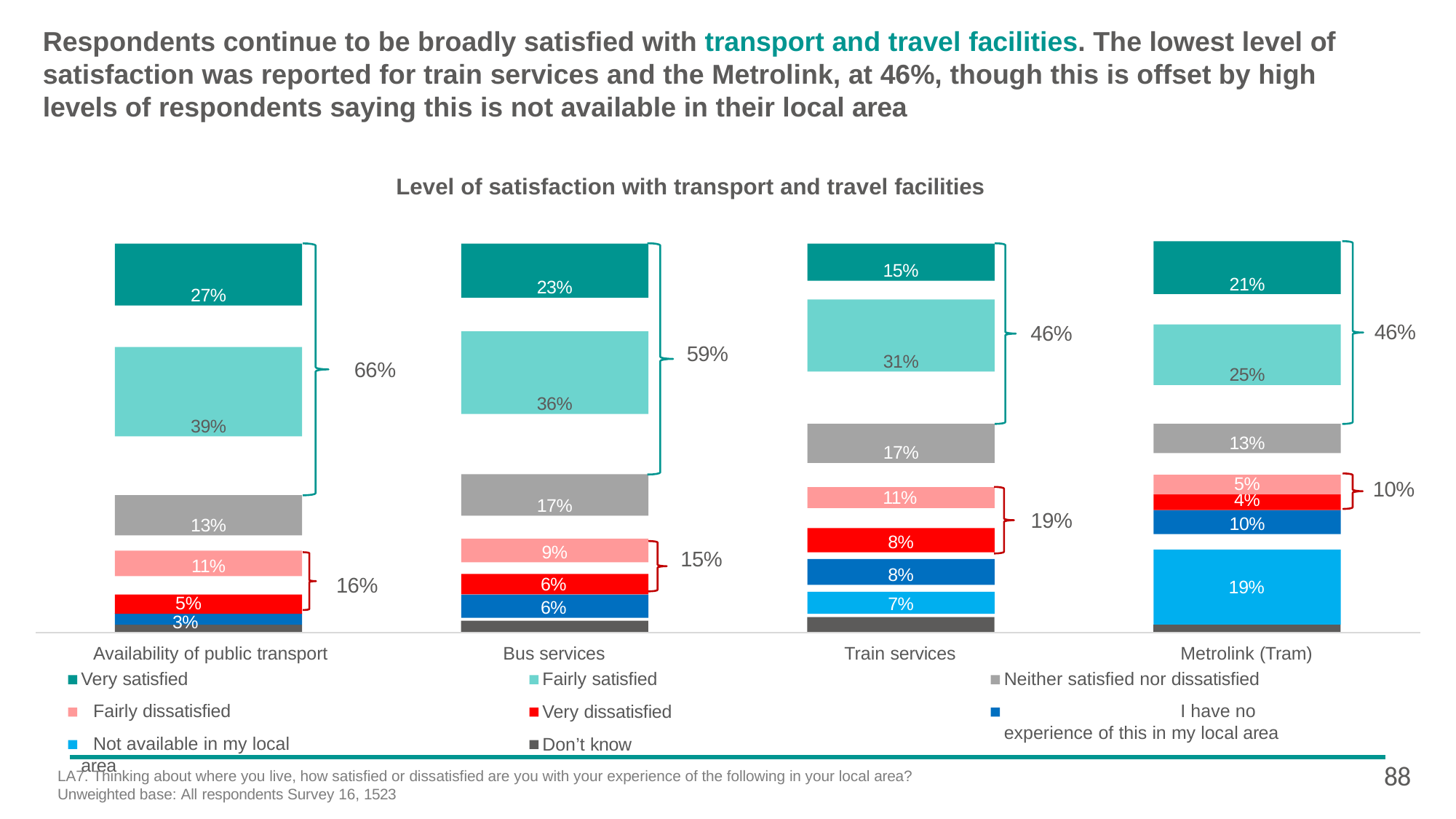

# Respondents continue to be broadly satisfied with transport and travel facilities. The lowest level of satisfaction was reported for train services and the Metrolink, at 46%, though this is offset by high levels of respondents saying this is not available in their local area
Level of satisfaction with transport and travel facilities

21%

27%

23%
15%

31%
46%
46%

25%

36%
59%

39%
66%
17%
13%

10%
17%
5%
11%
4%
13%
19%
10%
8%
9%
15%

11%
8%
16%
6%
19%
7%
5%
6%
3%
Availability of public transport Very satisfied
Fairly dissatisfied
Not available in my local area
Bus services
Fairly satisfied
Very dissatisfied
Don’t know
Metrolink (Tram) Neither satisfied nor dissatisfied
I have no experience of this in my local area
Train services

88
LA7. Thinking about where you live, how satisfied or dissatisfied are you with your experience of the following in your local area? Unweighted base: All respondents Survey 16, 1523